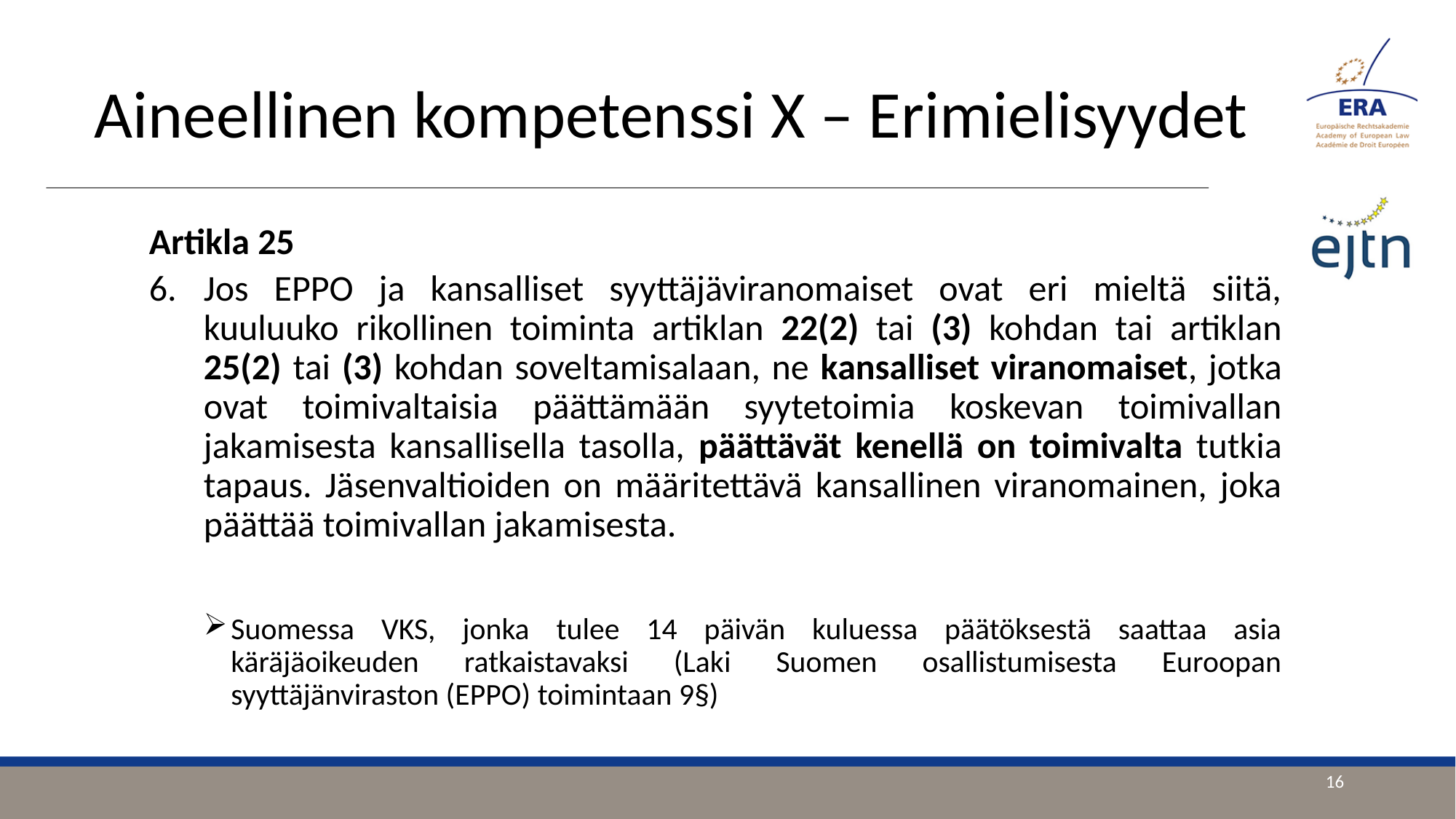

# Aineellinen kompetenssi X – Erimielisyydet
Artikla 25
Jos EPPO ja kansalliset syyttäjäviranomaiset ovat eri mieltä siitä, kuuluuko rikollinen toiminta artiklan 22(2) tai (3) kohdan tai artiklan 25(2) tai (3) kohdan soveltamisalaan, ne kansalliset viranomaiset, jotka ovat toimivaltaisia päättämään syytetoimia koskevan toimivallan jakamisesta kansallisella tasolla, päättävät kenellä on toimivalta tutkia tapaus. Jäsenvaltioiden on määritettävä kansallinen viranomainen, joka päättää toimivallan jakamisesta.

Suomessa VKS, jonka tulee 14 päivän kuluessa päätöksestä saattaa asia käräjäoikeuden ratkaistavaksi (Laki Suomen osallistumisesta Euroopan syyttäjänviraston (EPPO) toimintaan 9§)

16